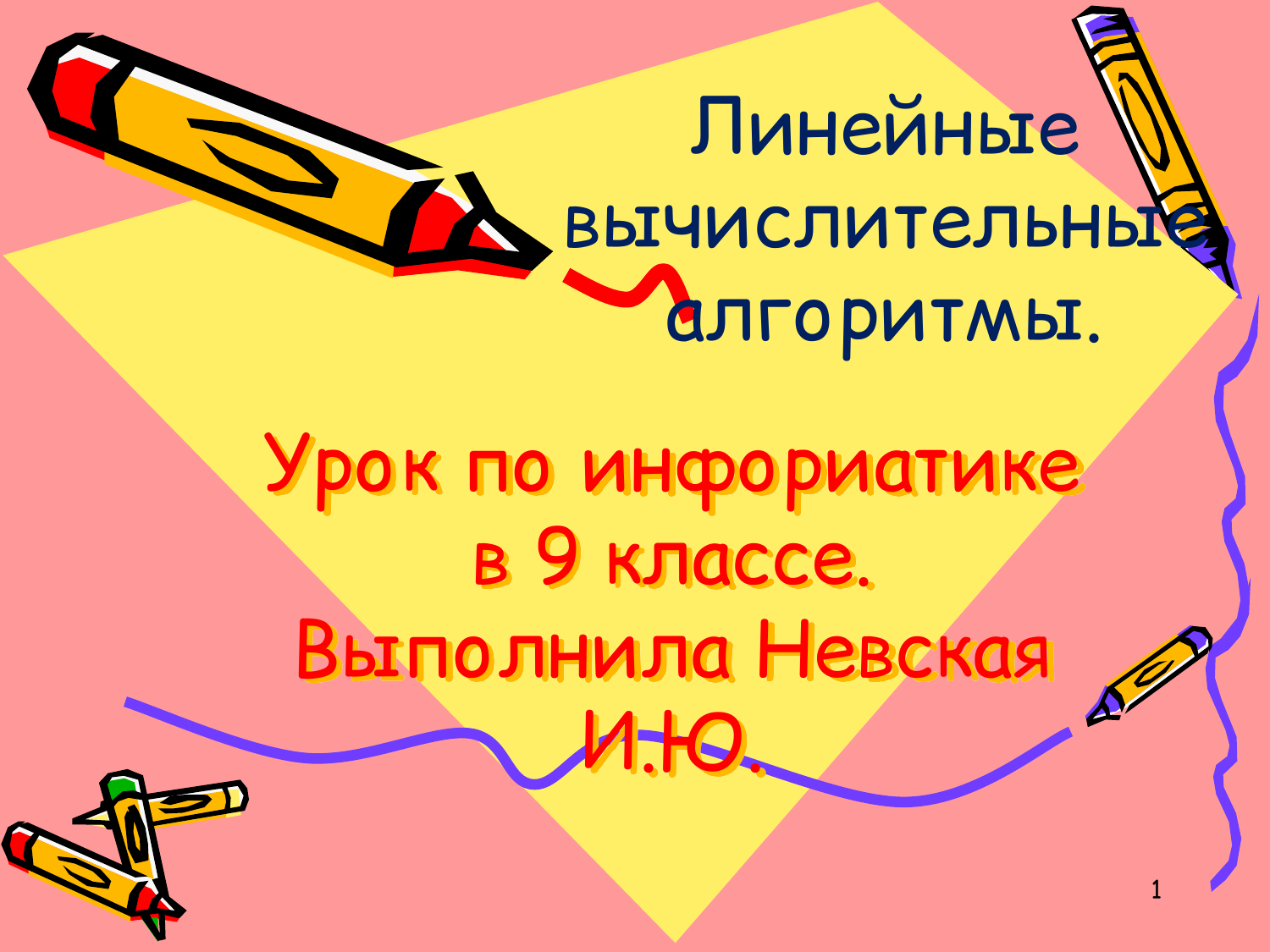

Линейные вычислительные алгоритмы.
# Урок по инфориатике в 9 классе. Выполнила Невская И.Ю.
1